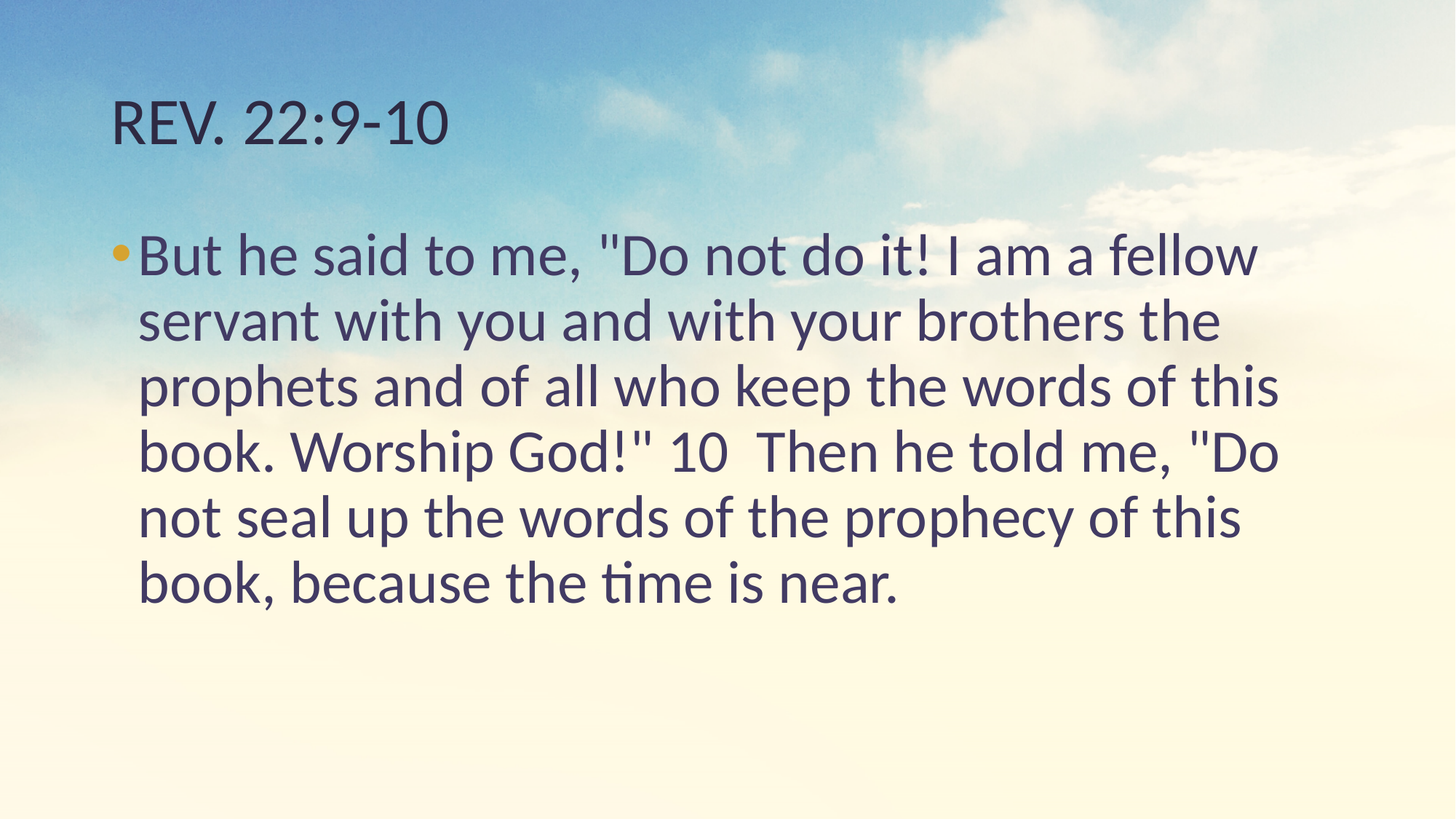

# REV. 22:9-10
But he said to me, "Do not do it! I am a fellow servant with you and with your brothers the prophets and of all who keep the words of this book. Worship God!" 10  Then he told me, "Do not seal up the words of the prophecy of this book, because the time is near.